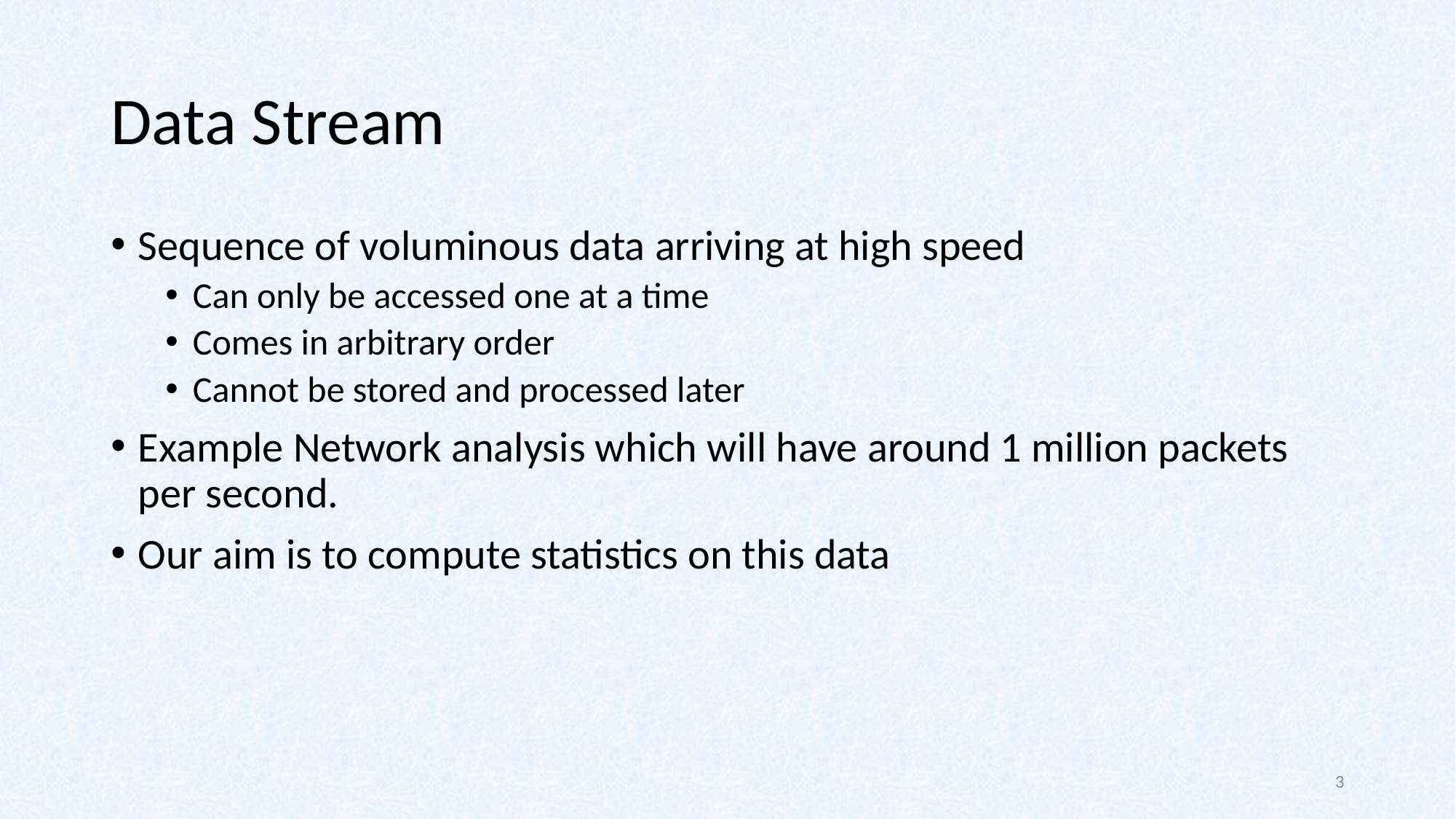

# Data Stream
Sequence of voluminous data arriving at high speed
Can only be accessed one at a time
Comes in arbitrary order
Cannot be stored and processed later
Example Network analysis which will have around 1 million packets per second.
Our aim is to compute statistics on this data

3